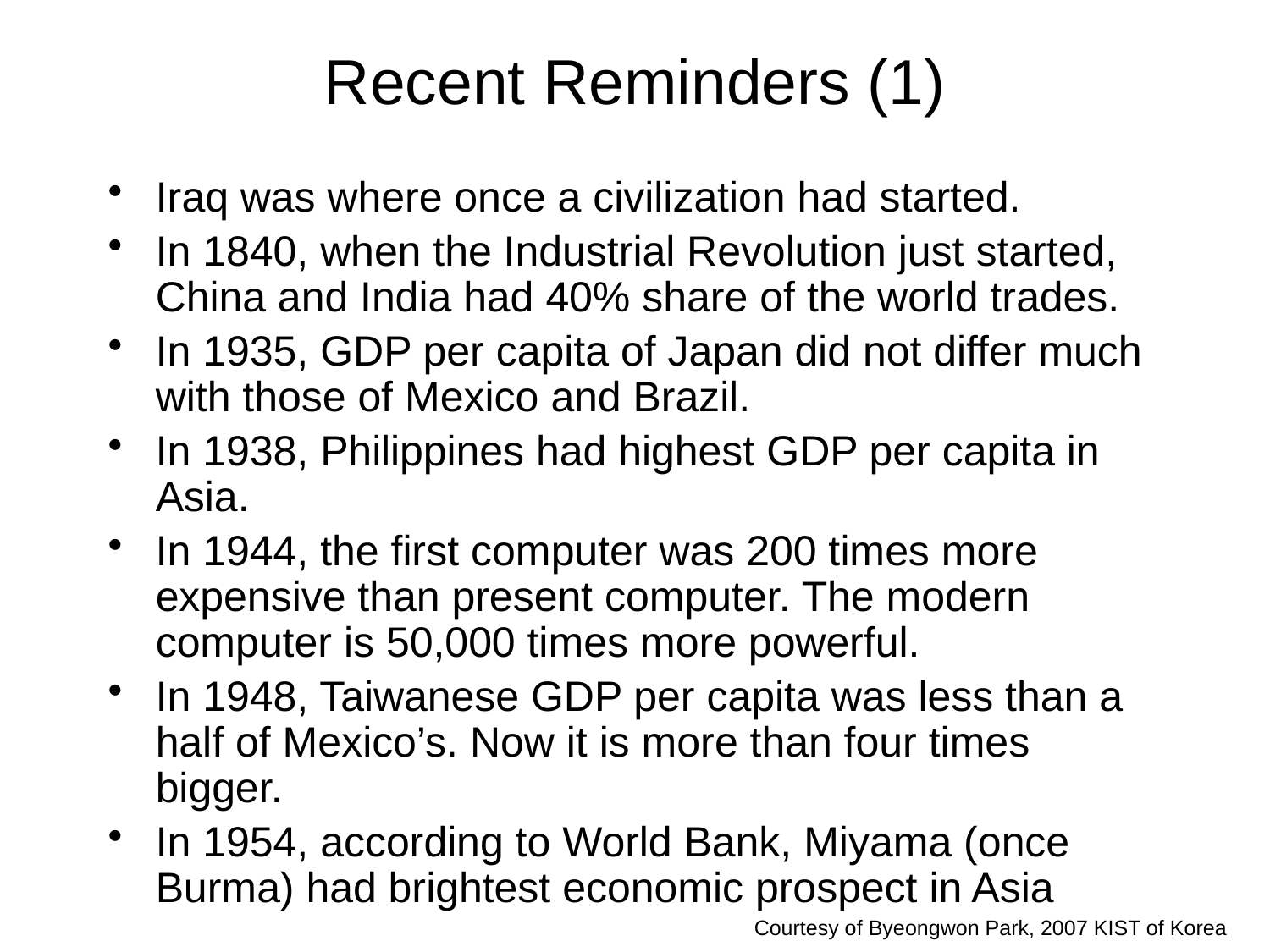

# Recent Reminders (1)
Iraq was where once a civilization had started.
In 1840, when the Industrial Revolution just started, China and India had 40% share of the world trades.
In 1935, GDP per capita of Japan did not differ much with those of Mexico and Brazil.
In 1938, Philippines had highest GDP per capita in Asia.
In 1944, the first computer was 200 times more expensive than present computer. The modern computer is 50,000 times more powerful.
In 1948, Taiwanese GDP per capita was less than a half of Mexico’s. Now it is more than four times bigger.
In 1954, according to World Bank, Miyama (once Burma) had brightest economic prospect in Asia
Courtesy of Byeongwon Park, 2007 KIST of Korea